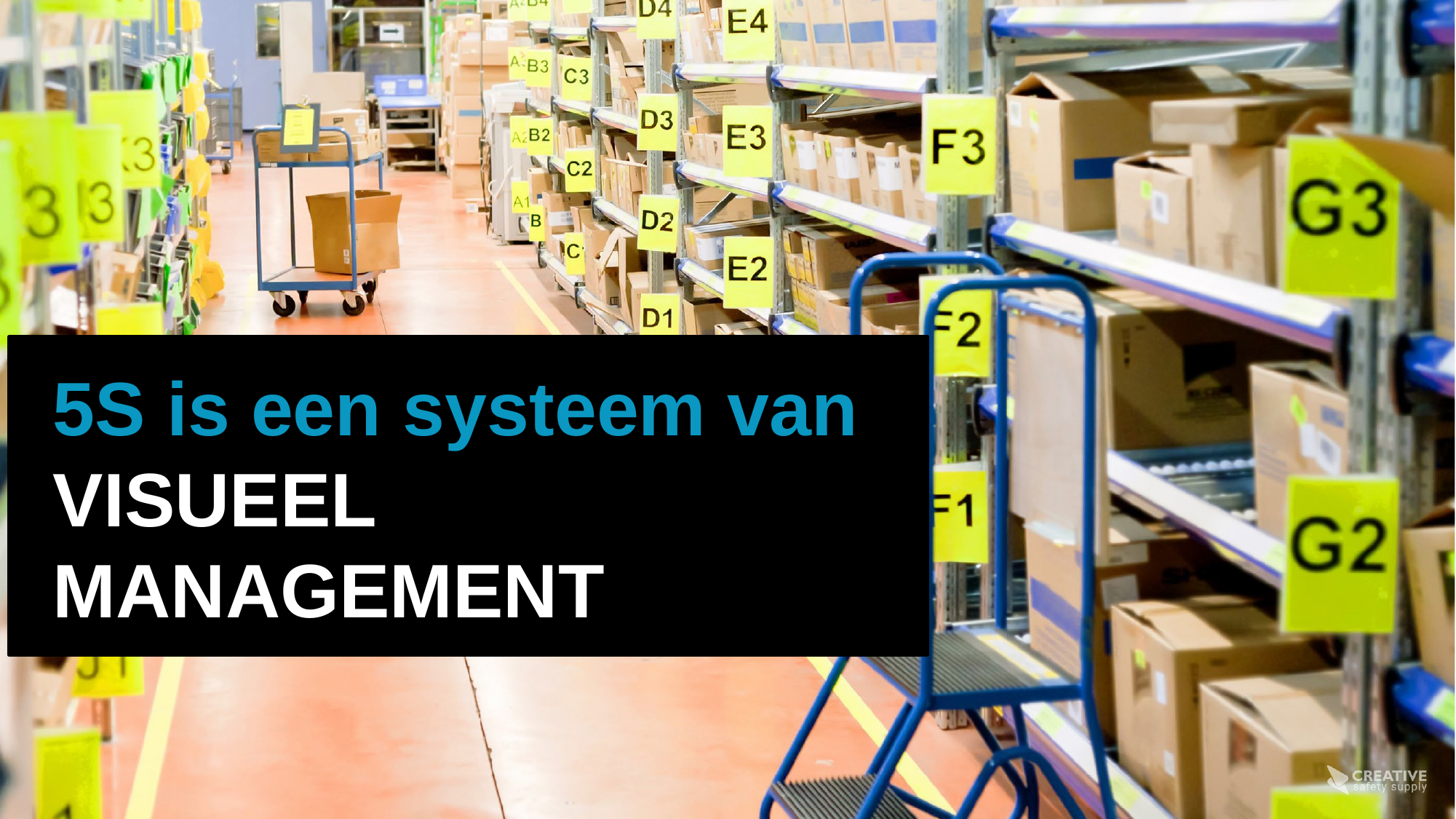

5S is een systeem van
VISUEEL MANAGEMENT